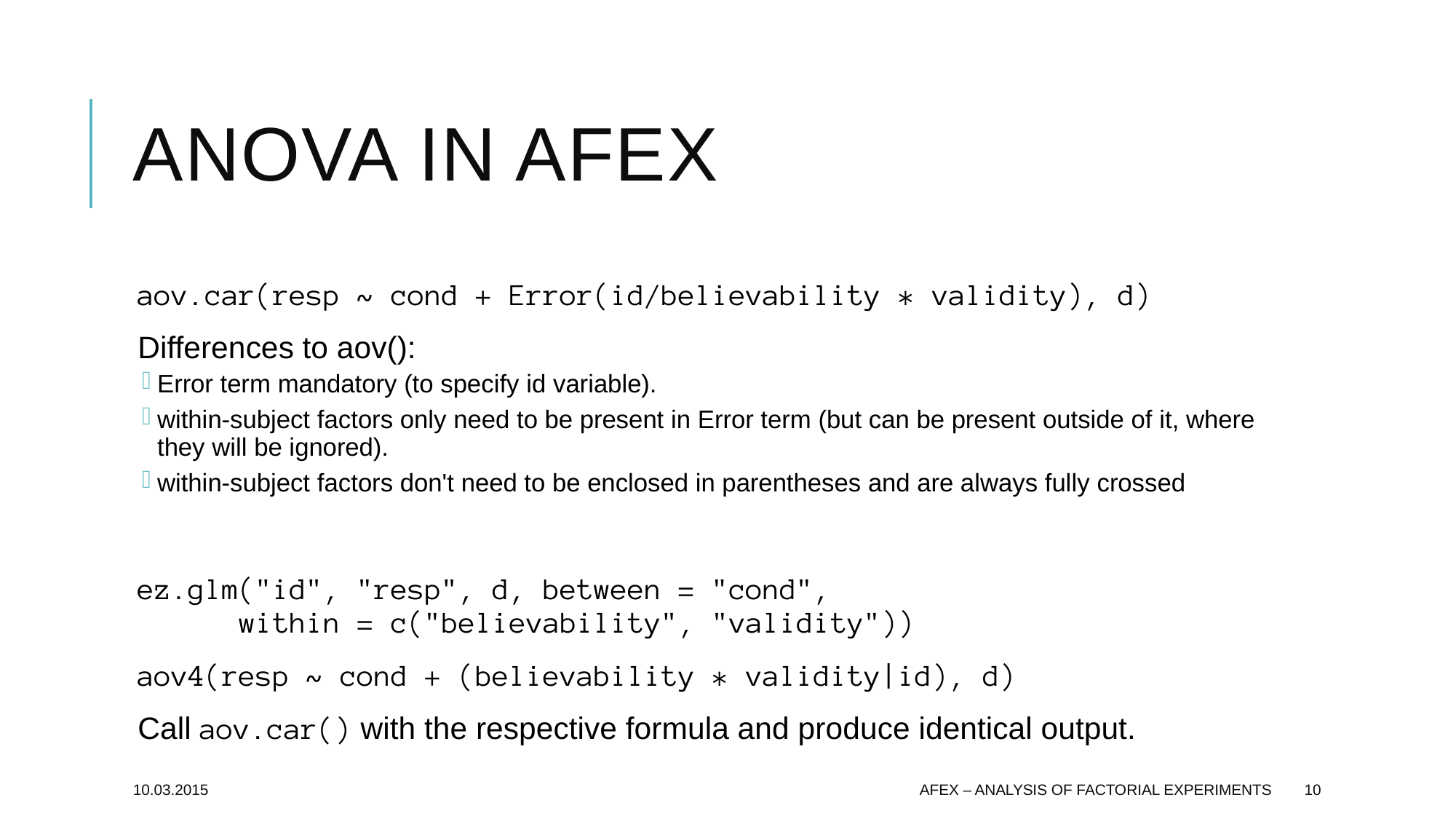

# ANOVA in afex
aov.car(resp ~ cond + Error(id/believability * validity), d)
Differences to aov():
Error term mandatory (to specify id variable).
within-subject factors only need to be present in Error term (but can be present outside of it, where they will be ignored).
within-subject factors don't need to be enclosed in parentheses and are always fully crossed

ez.glm("id", "resp", d, between = "cond",
	within = c("believability", "validity"))
aov4(resp ~ cond + (believability * validity|id), d)
Call aov.car() with the respective formula and produce identical output.

10.03.2015
afex – Analysis of Factorial EXperiments
10